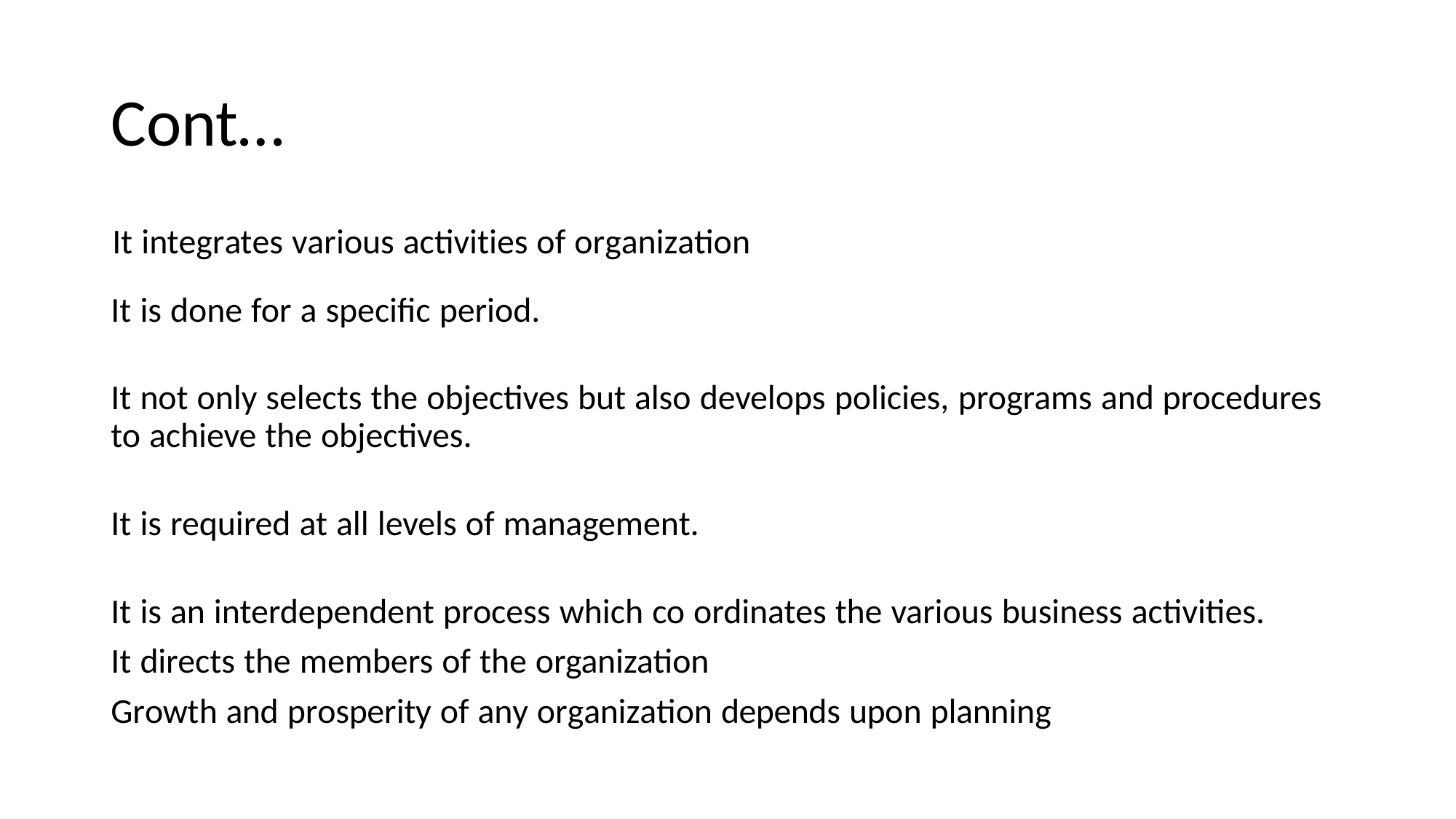

# Cont…
It integrates various activities of organization
It is done for a specific period.

It not only selects the objectives but also develops policies, programs and procedures to achieve the objectives.

It is required at all levels of management.

It is an interdependent process which co ordinates the various business activities.
It directs the members of the organization
Growth and prosperity of any organization depends upon planning